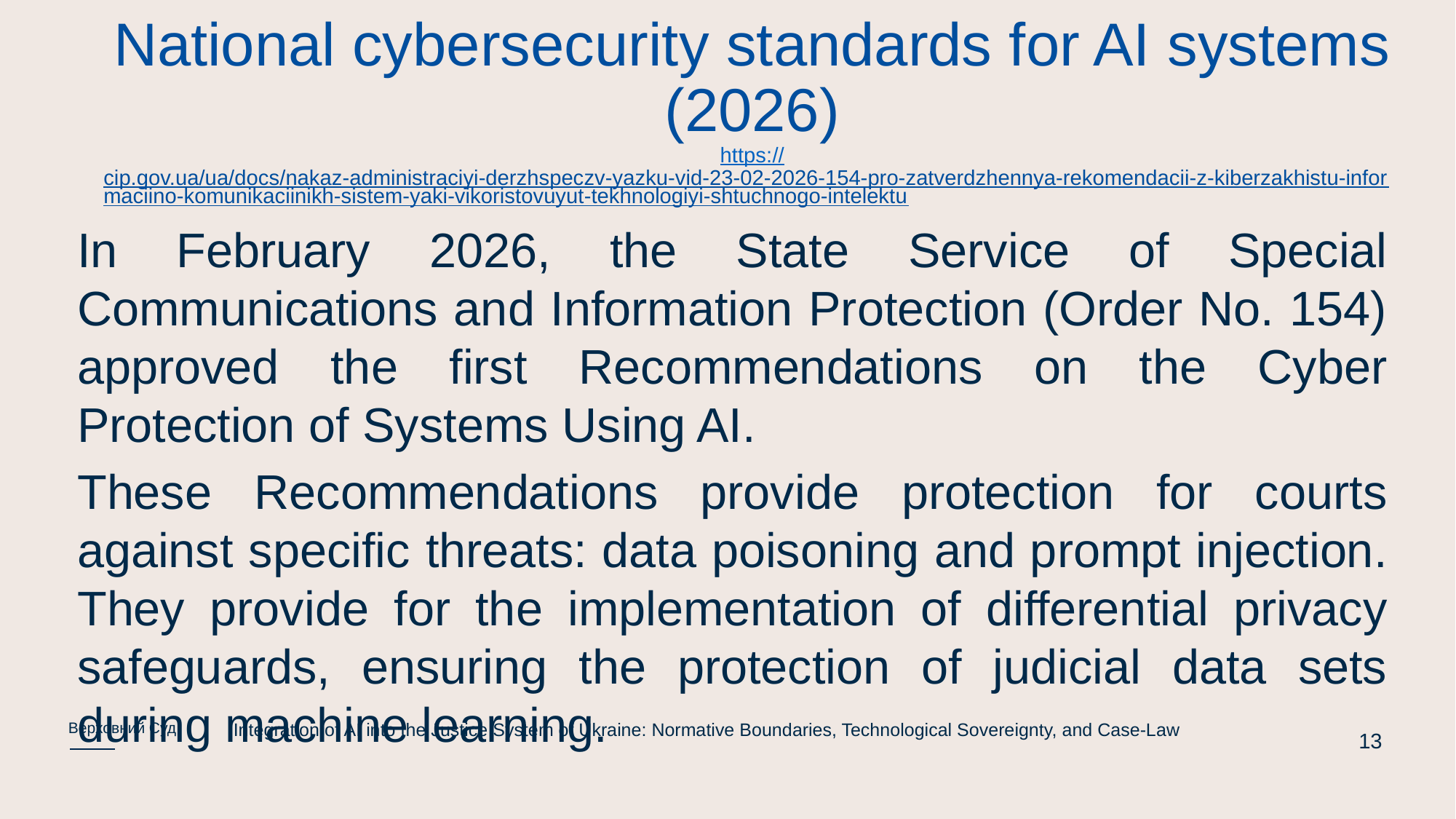

# National cybersecurity standards for AI systems (2026) https://cip.gov.ua/ua/docs/nakaz-administraciyi-derzhspeczv-yazku-vid-23-02-2026-154-pro-zatverdzhennya-rekomendacii-z-kiberzakhistu-informaciino-komunikaciinikh-sistem-yaki-vikoristovuyut-tekhnologiyi-shtuchnogo-intelektu
In February 2026, the State Service of Special Communications and Information Protection (Order No. 154) approved the first Recommendations on the Cyber Protection of Systems Using AI.
These Recommendations provide protection for courts against specific threats: data poisoning and prompt injection. They provide for the implementation of differential privacy safeguards, ensuring the protection of judicial data sets during machine learning.
Integration of AI into the Justice System of Ukraine: Normative Boundaries, Technological Sovereignty, and Case-Law
Верховний Суд
13